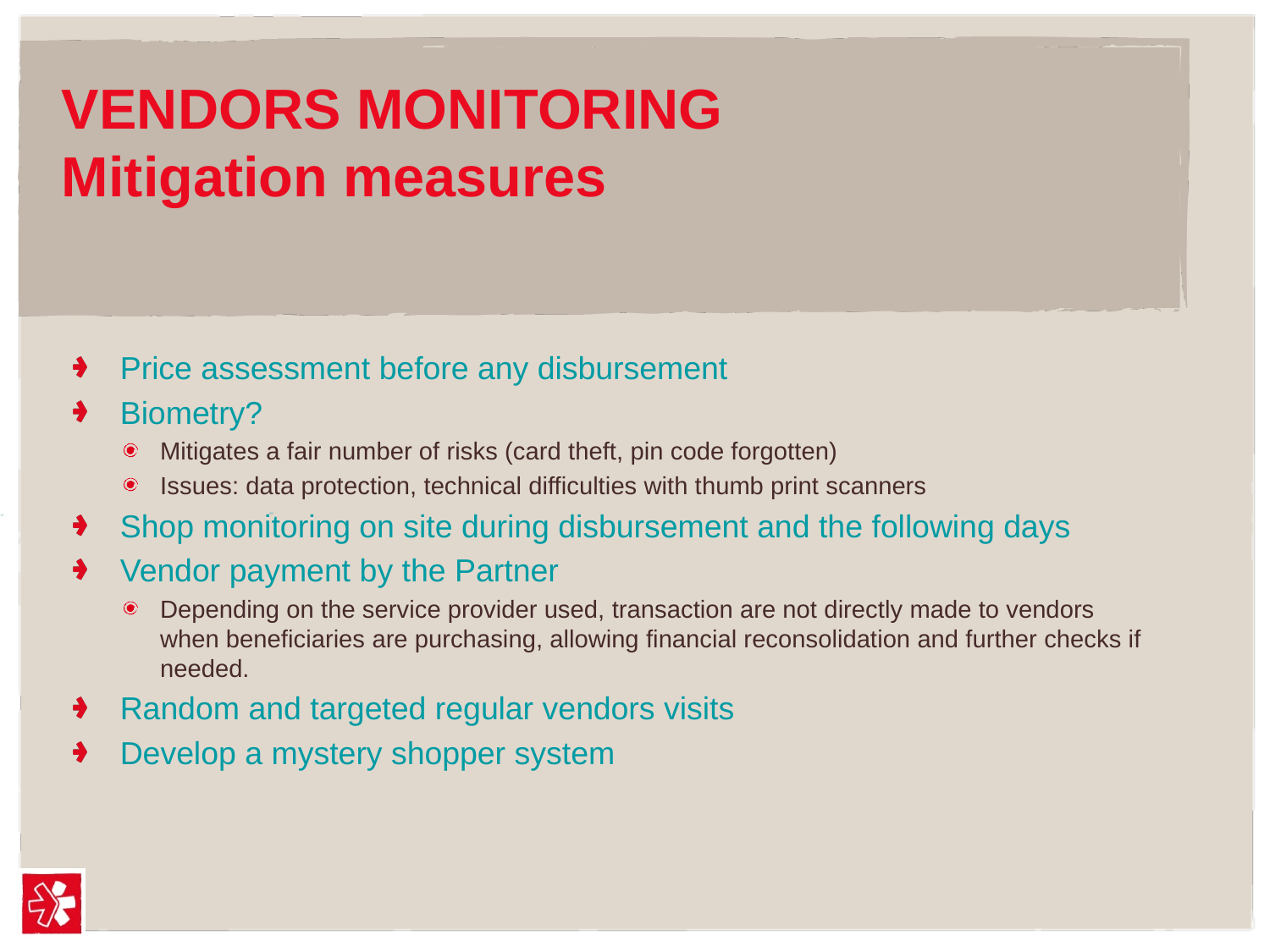

# VENDORS MONITORING Mitigation measures
Price assessment before any disbursement
Biometry?
Mitigates a fair number of risks (card theft, pin code forgotten)
Issues: data protection, technical difficulties with thumb print scanners
Shop monitoring on site during disbursement and the following days
Vendor payment by the Partner
Depending on the service provider used, transaction are not directly made to vendors when beneficiaries are purchasing, allowing financial reconsolidation and further checks if needed.
Random and targeted regular vendors visits
Develop a mystery shopper system

10